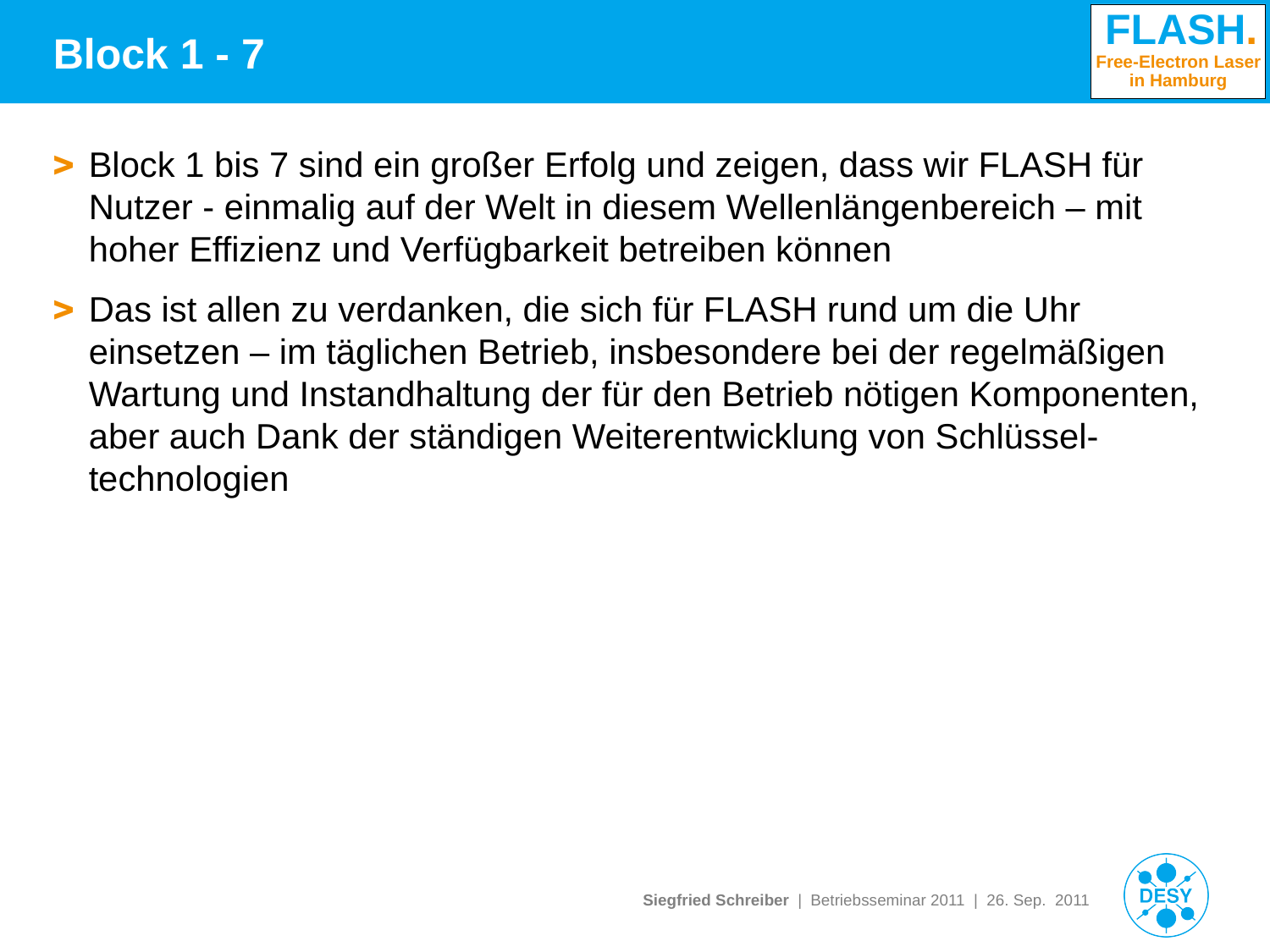

# Block 1 - 7
Block 1 bis 7 sind ein großer Erfolg und zeigen, dass wir FLASH für Nutzer - einmalig auf der Welt in diesem Wellenlängenbereich – mit hoher Effizienz und Verfügbarkeit betreiben können
Das ist allen zu verdanken, die sich für FLASH rund um die Uhr einsetzen – im täglichen Betrieb, insbesondere bei der regelmäßigen Wartung und Instandhaltung der für den Betrieb nötigen Komponenten, aber auch Dank der ständigen Weiterentwicklung von Schlüssel-technologien